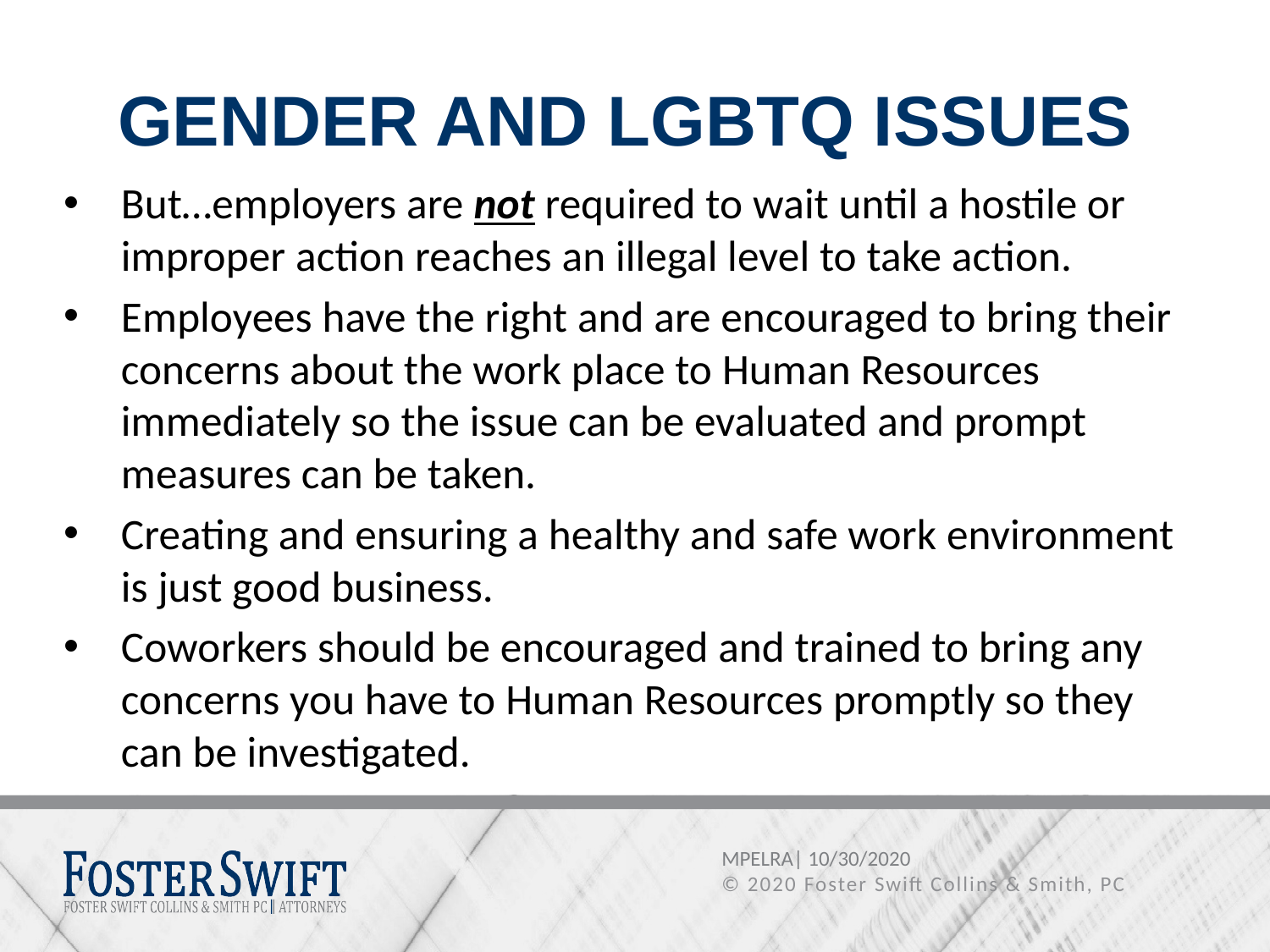

# GENDER AND LGBTQ ISSUES
But…employers are not required to wait until a hostile or improper action reaches an illegal level to take action.
Employees have the right and are encouraged to bring their concerns about the work place to Human Resources immediately so the issue can be evaluated and prompt measures can be taken.
Creating and ensuring a healthy and safe work environment is just good business.
Coworkers should be encouraged and trained to bring any concerns you have to Human Resources promptly so they can be investigated.